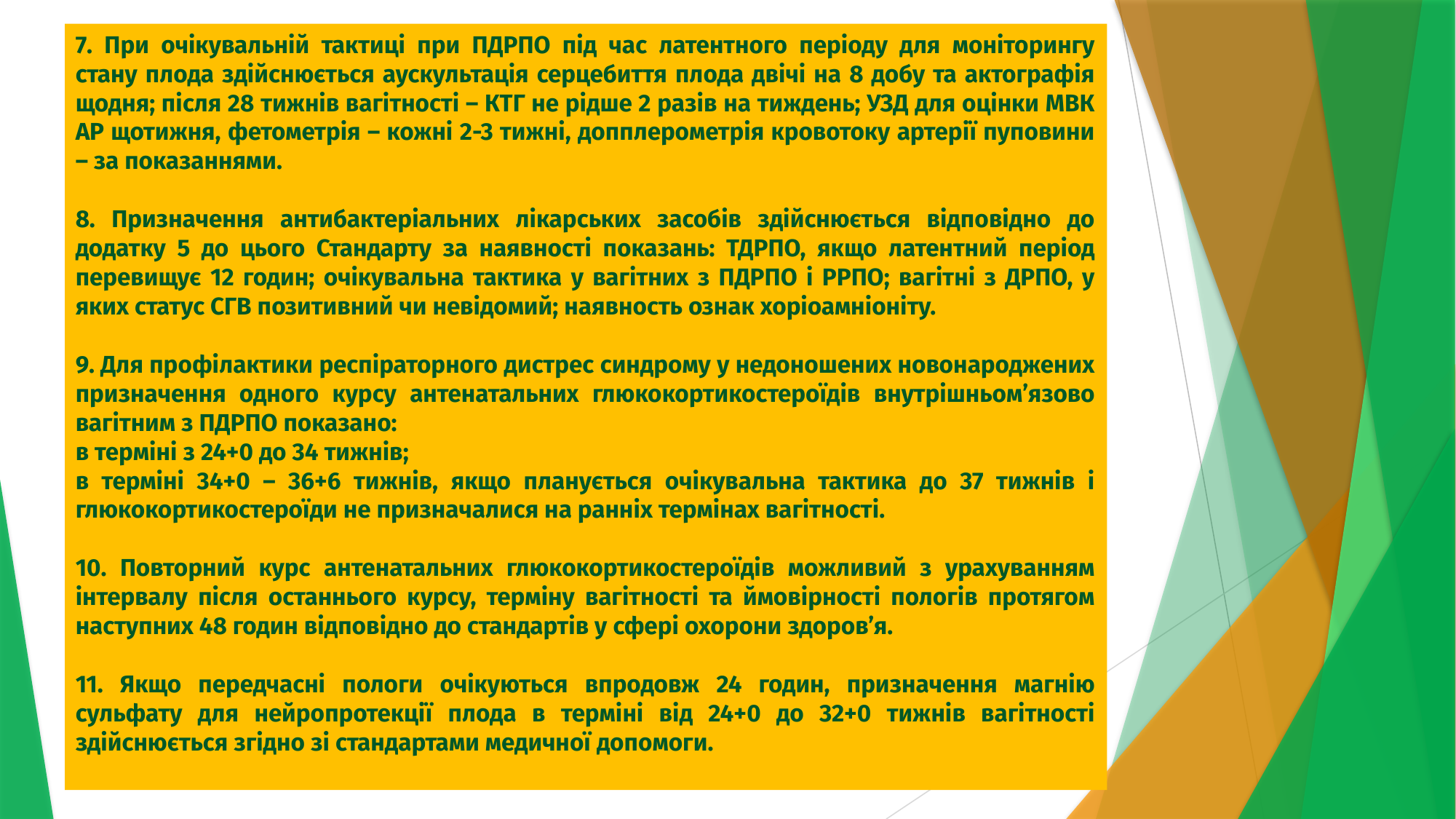

7. При очікувальній тактиці при ПДРПО під час латентного періоду для моніторингу стану плода здійснюється аускультація серцебиття плода двічі на 8 добу та актографія щодня; після 28 тижнів вагітності – КТГ не рідше 2 разів на тиждень; УЗД для оцінки МВК АР щотижня, фетометрія – кожні 2-3 тижні, допплерометрія кровотоку артерії пуповини – за показаннями.

8. Призначення антибактеріальних лікарських засобів здійснюється відповідно до додатку 5 до цього Стандарту за наявності показань: ТДРПО, якщо латентний період перевищує 12 годин; очікувальна тактика у вагітних з ПДРПО і РРПО; вагітні з ДРПО, у яких статус СГВ позитивний чи невідомий; наявность ознак хоріоамніоніту.

9. Для профілактики респіраторного дистрес синдрому у недоношених новонароджених призначення одного курсу антенатальних глюкокортикостероїдів внутрішньом’язово вагітним з ПДРПО показано:
в терміні з 24+0 до 34 тижнів;
в терміні 34+0 – 36+6 тижнів, якщо планується очікувальна тактика до 37 тижнів і глюкокортикостероїди не призначалися на ранніх термінах вагітності.

10. Повторний курс антенатальних глюкокортикостероїдів можливий з урахуванням інтервалу після останнього курсу, терміну вагітності та ймовірності пологів протягом наступних 48 годин відповідно до стандартів у сфері охорони здоров’я.

11. Якщо передчасні пологи очікуються впродовж 24 годин, призначення магнію сульфату для нейропротекції плода в терміні від 24+0 до 32+0 тижнів вагітності здійснюється згідно зі стандартами медичної допомоги.